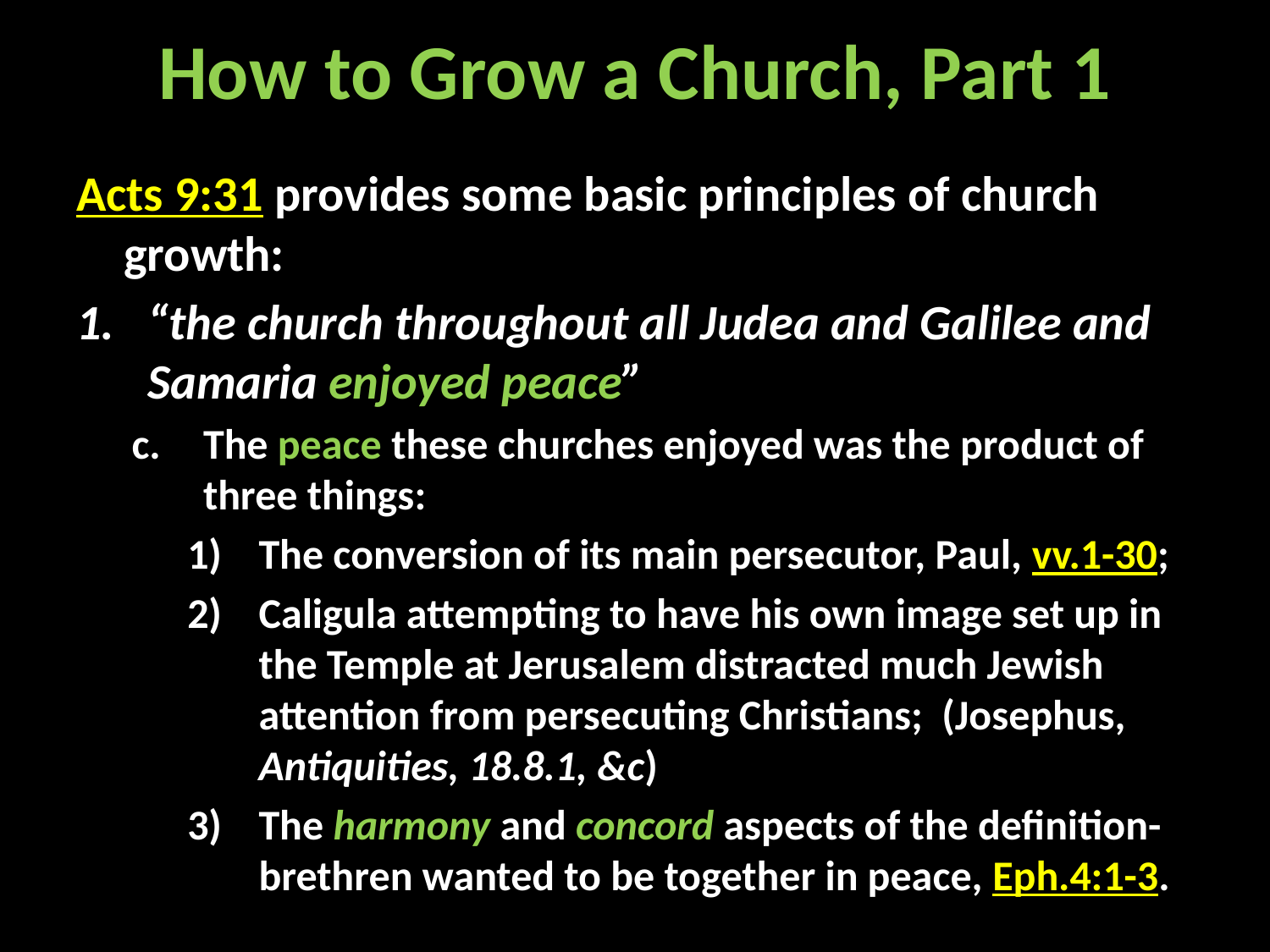

# How to Grow a Church, Part 1
Acts 9:31 provides some basic principles of church growth:
“the church throughout all Judea and Galilee and Samaria enjoyed peace”
The peace these churches enjoyed was the product of three things:
The conversion of its main persecutor, Paul, vv.1-30;
Caligula attempting to have his own image set up in the Temple at Jerusalem distracted much Jewish attention from persecuting Christians;  (Josephus, Antiquities, 18.8.1, &c)
The harmony and concord aspects of the definition- brethren wanted to be together in peace, Eph.4:1-3.